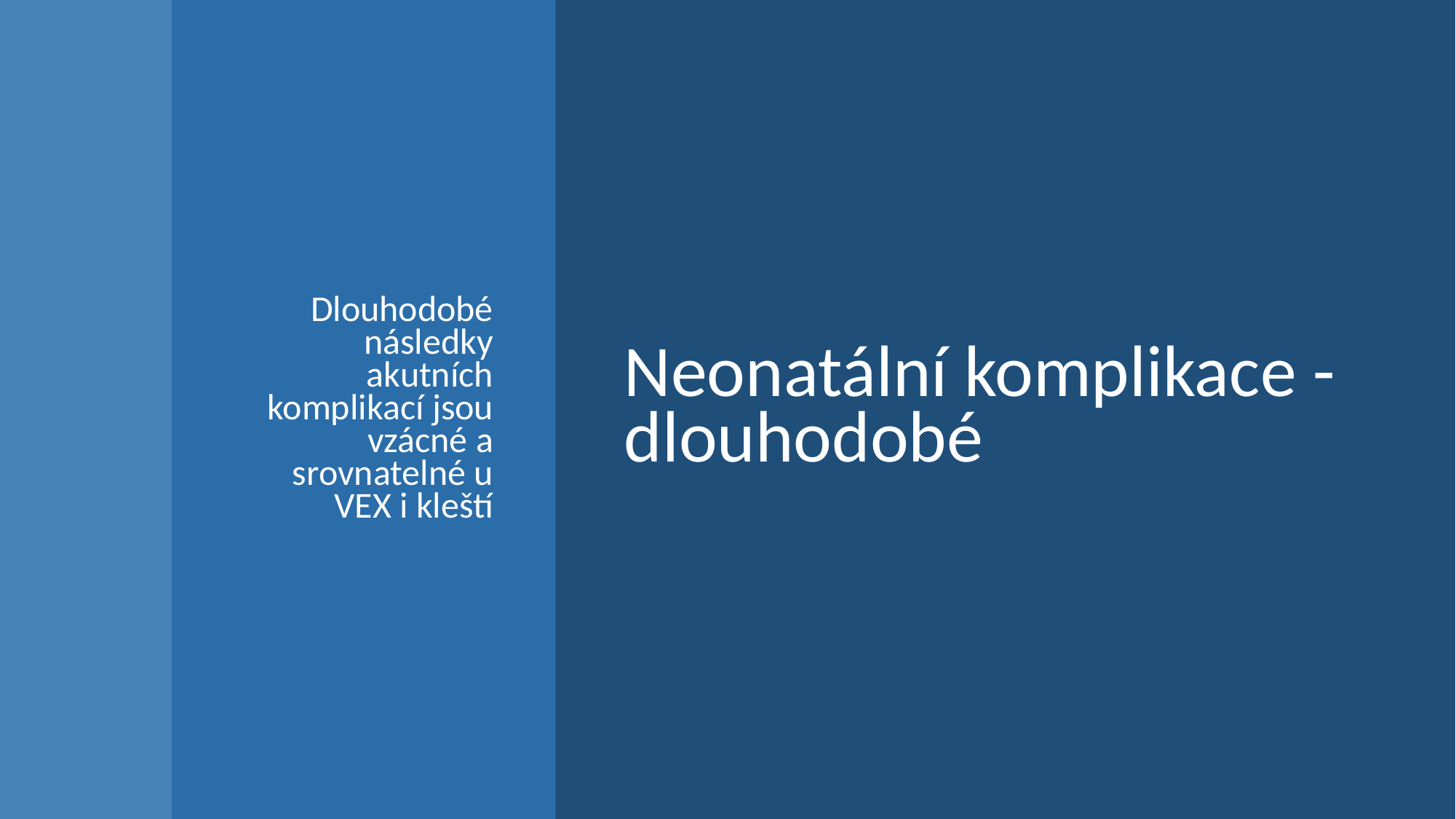

# Neonatální komplikace - dlouhodobé
Dlouhodobé následky akutních komplikací jsou vzácné a srovnatelné u VEX i kleští